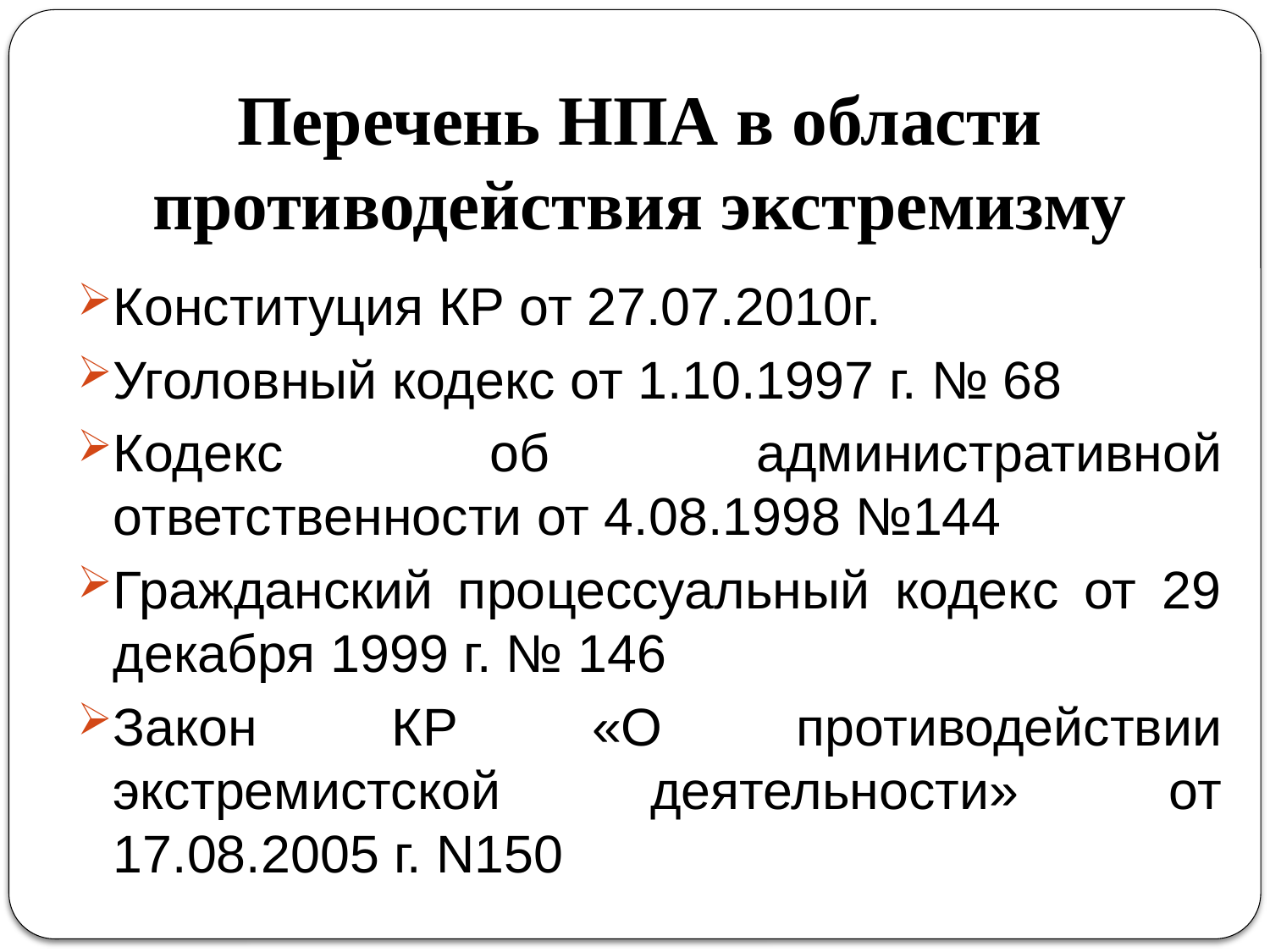

# Перечень НПА в области противодействия экстремизму
Конституция КР от 27.07.2010г.
Уголовный кодекс от 1.10.1997 г. № 68
Кодекс об административной ответственности от 4.08.1998 №144
Гражданский процессуальный кодекс от 29 декабря 1999 г. № 146
Закон КР «О противодействии экстремистской деятельности» от 17.08.2005 г. N150